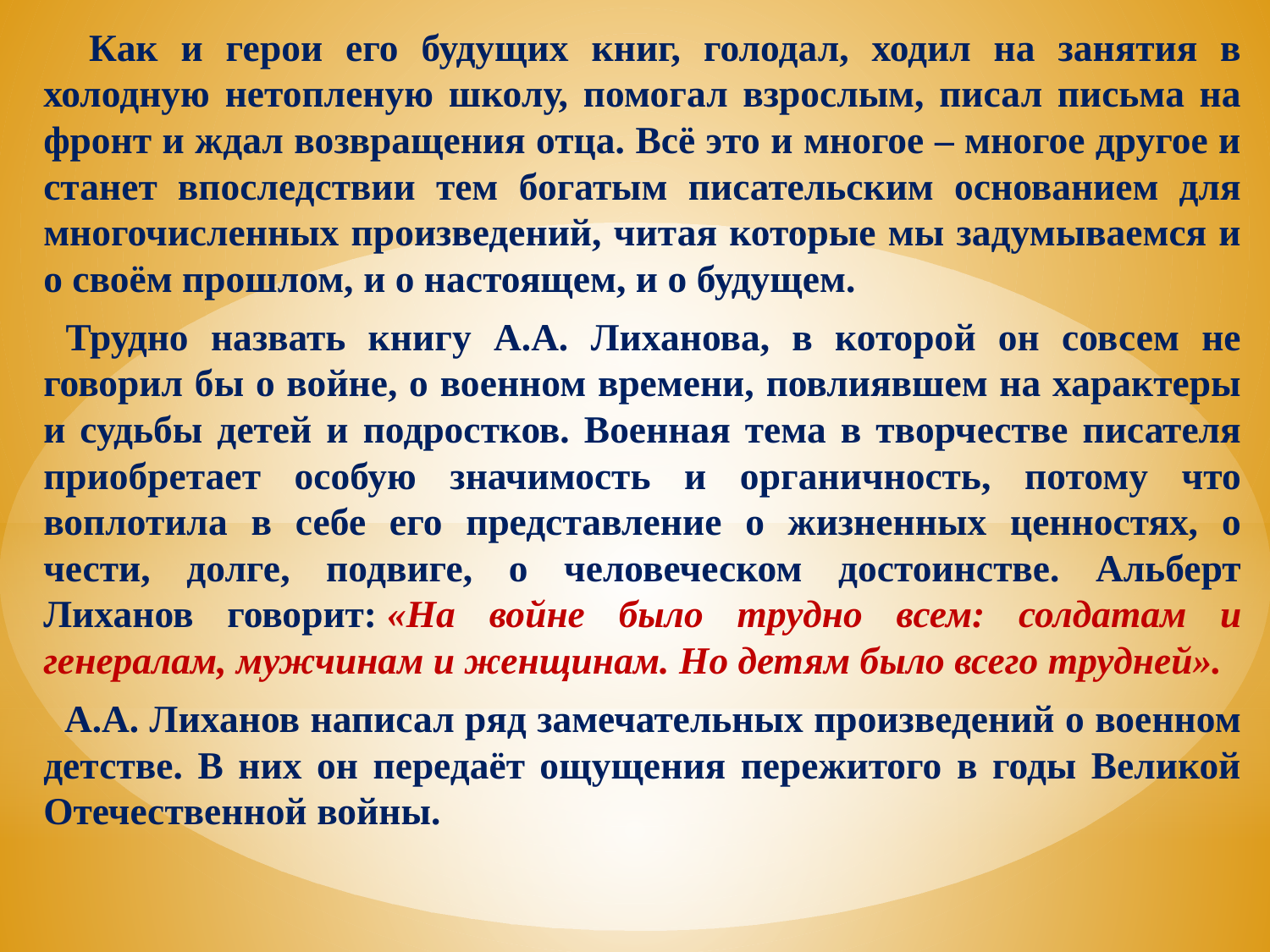

Как и герои его будущих книг, голодал, ходил на занятия в холодную нетопленую школу, помогал взрослым, писал письма на фронт и ждал возвращения отца. Всё это и многое – многое другое и станет впоследствии тем богатым писательским основанием для многочисленных произведений, читая которые мы задумываемся и о своём прошлом, и о настоящем, и о будущем.
 Трудно назвать книгу А.А. Лиханова, в которой он совсем не говорил бы о войне, о военном времени, повлиявшем на характеры и судьбы детей и подростков. Военная тема в творчестве писателя приобретает особую значимость и органичность, потому что воплотила в себе его представление о жизненных ценностях, о чести, долге, подвиге, о человеческом достоинстве. Альберт Лиханов говорит: «На войне было трудно всем: солдатам и генералам, мужчинам и женщинам. Но детям было всего трудней».
  А.А. Лиханов написал ряд замечательных произведений о военном детстве. В них он передаёт ощущения пережитого в годы Великой Отечественной войны.